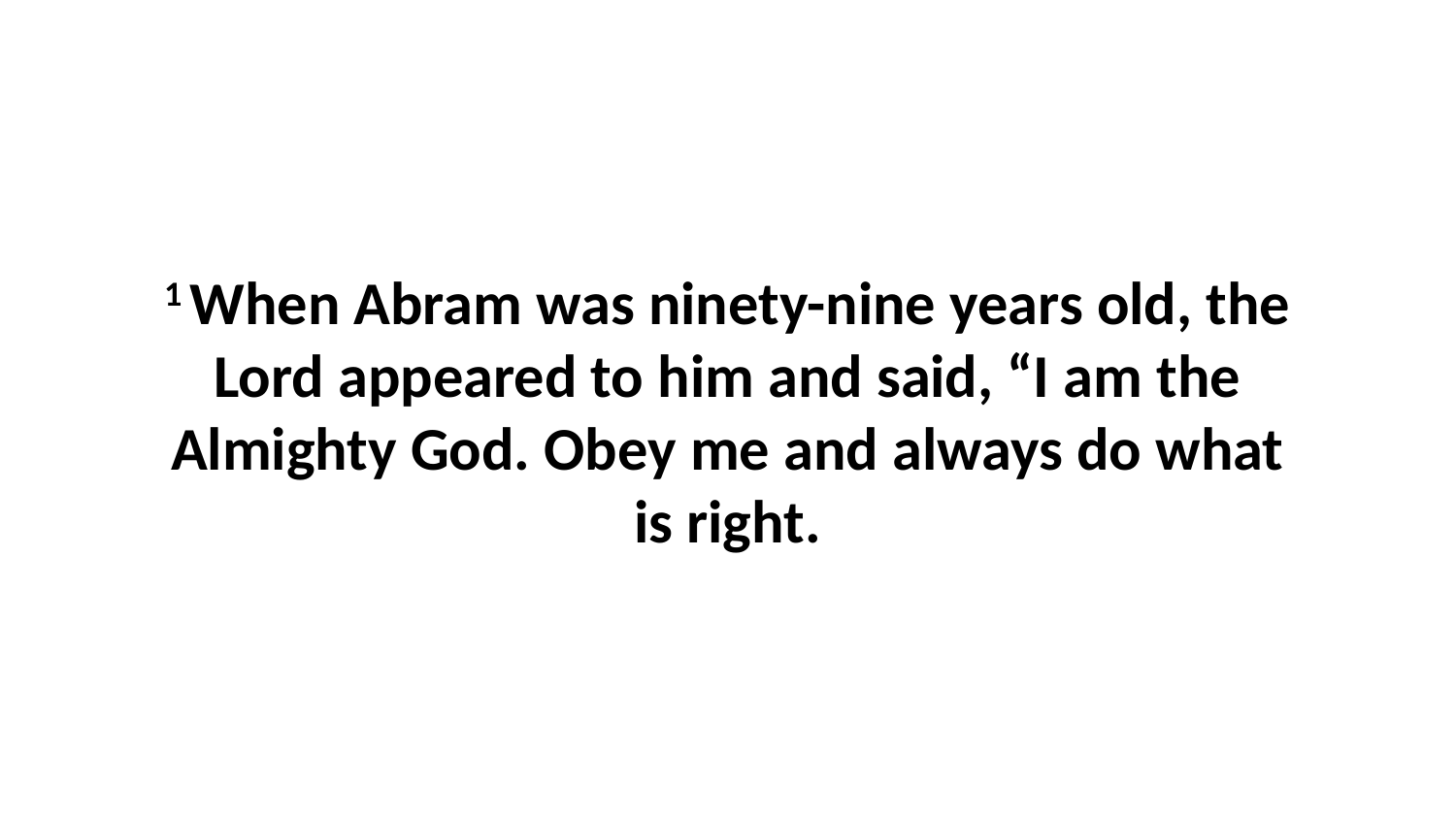

1 When Abram was ninety-nine years old, the Lord appeared to him and said, “I am the Almighty God. Obey me and always do what is right.